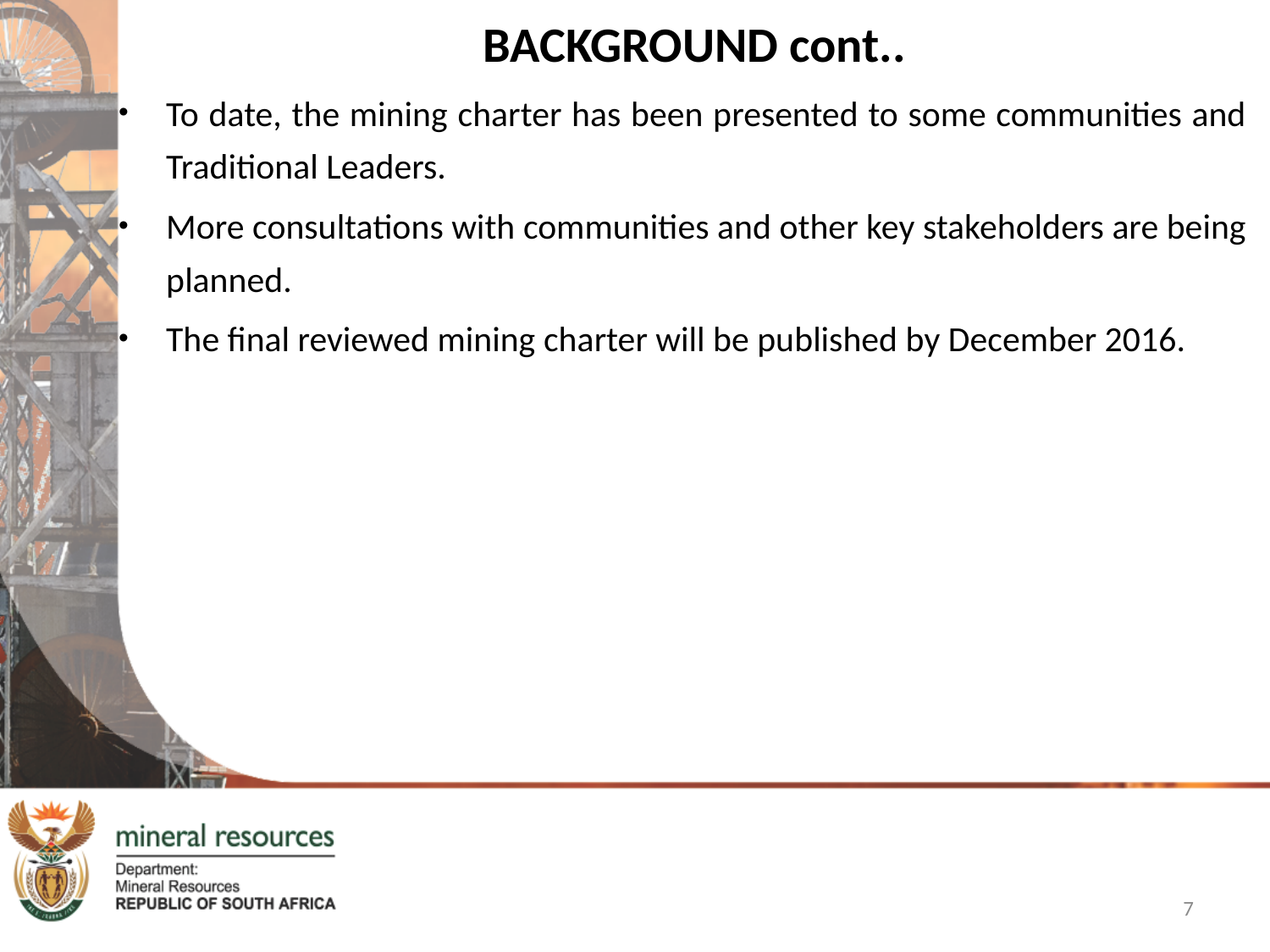

# BACKGROUND cont..
To date, the mining charter has been presented to some communities and Traditional Leaders.
More consultations with communities and other key stakeholders are being planned.
The final reviewed mining charter will be published by December 2016.
7